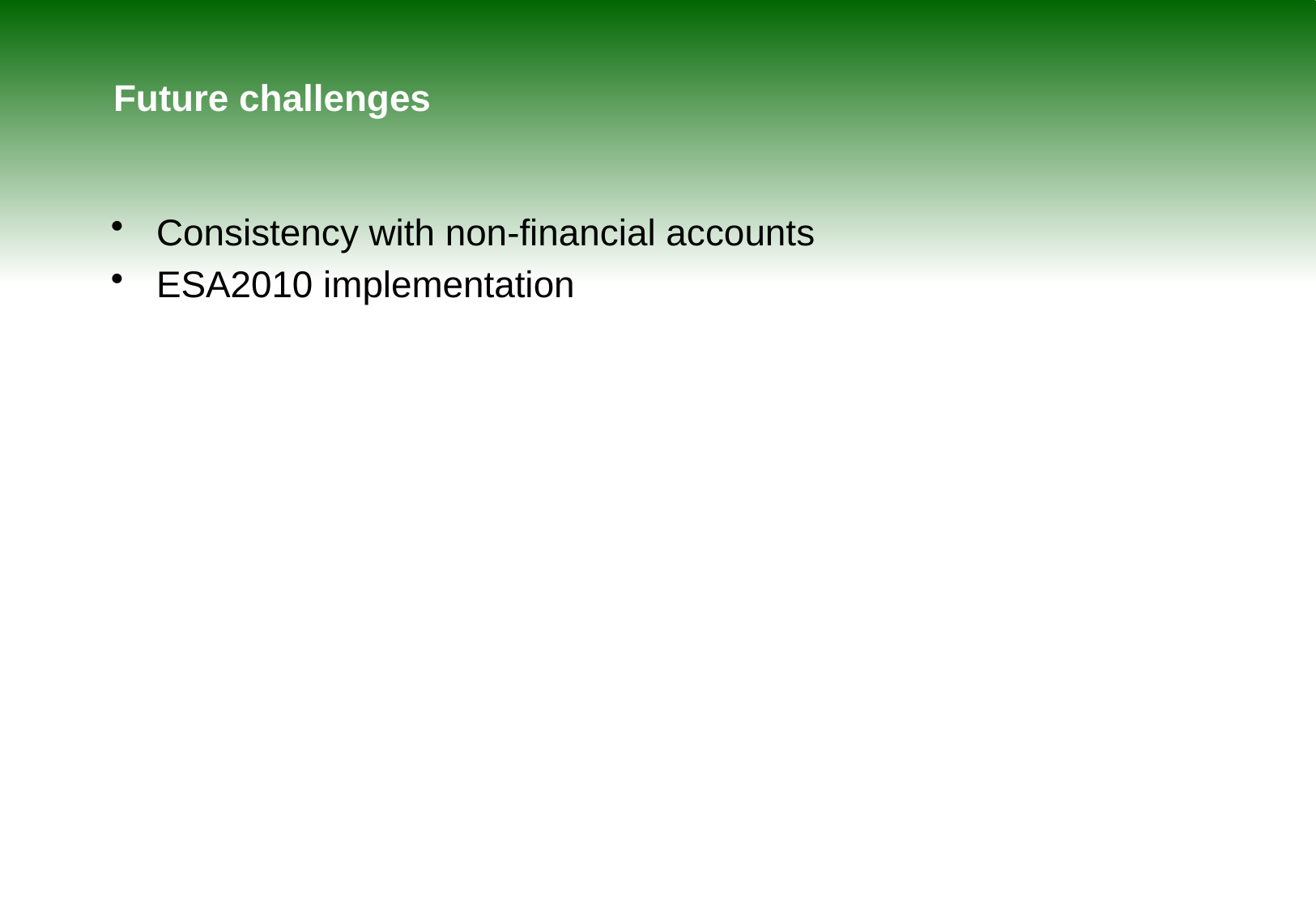

# Future challenges
Consistency with non-financial accounts
ESA2010 implementation